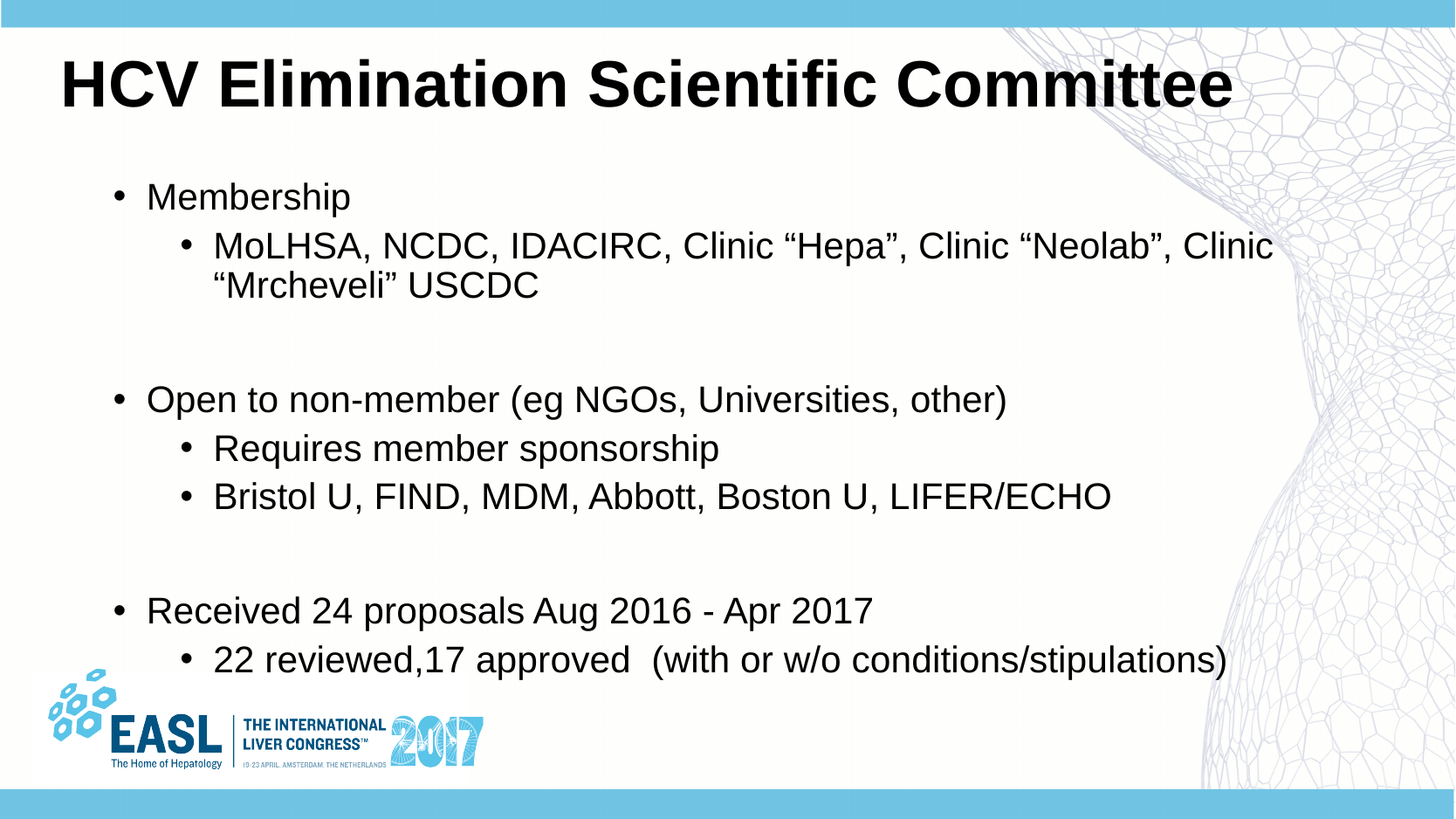

# HCV Elimination Scientific Committee
Membership
MoLHSA, NCDC, IDACIRC, Clinic “Hepa”, Clinic “Neolab”, Clinic “Mrcheveli” USCDC

Open to non-member (eg NGOs, Universities, other)
Requires member sponsorship
Bristol U, FIND, MDM, Abbott, Boston U, LIFER/ECHO

Received 24 proposals Aug 2016 - Apr 2017
22 reviewed,17 approved  (with or w/o conditions/stipulations)